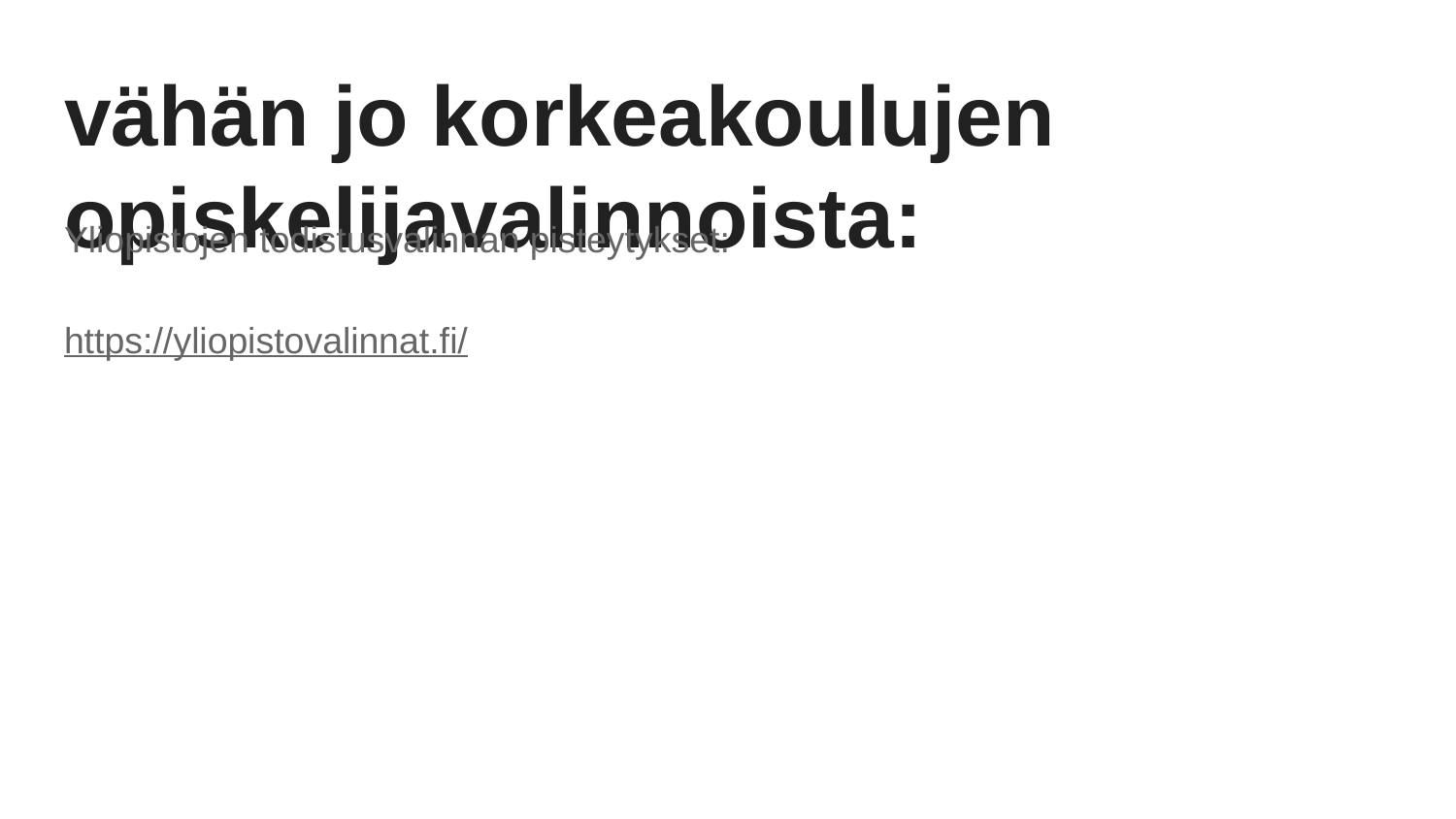

# vähän jo korkeakoulujen opiskelijavalinnoista:
Yliopistojen todistusvalinnan pisteytykset:

https://yliopistovalinnat.fi/